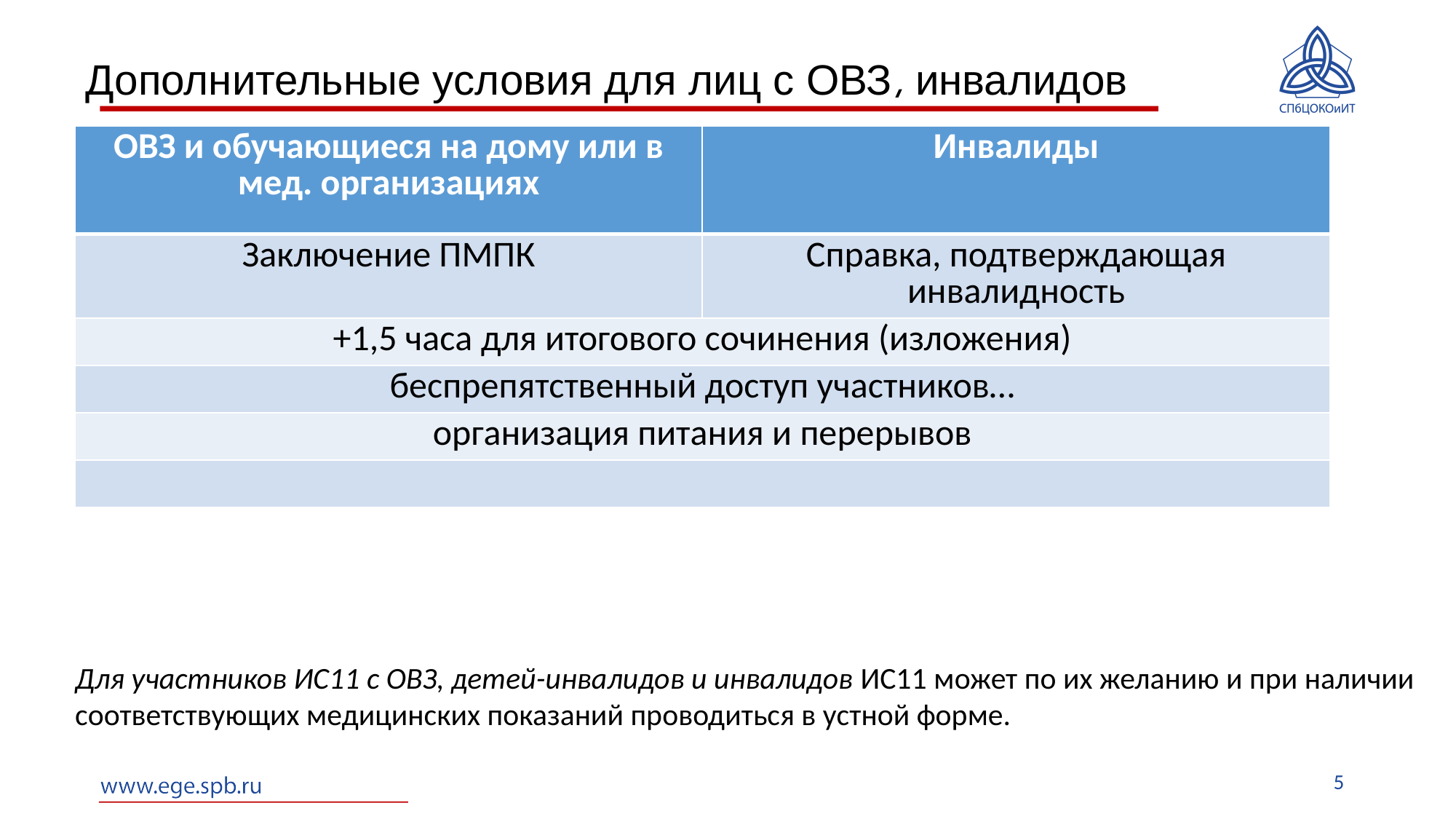

# Дополнительные условия для лиц с ОВЗ, инвалидов
| ОВЗ и обучающиеся на дому или в мед. организациях | Инвалиды |
| --- | --- |
| Заключение ПМПК | Справка, подтверждающая инвалидность |
| +1,5 часа для итогового сочинения (изложения) |  |
| беспрепятственный доступ участников… |  |
| организация питания и перерывов |  |
|  |  |
Для участников ИС11 с ОВЗ, детей-инвалидов и инвалидов ИС11 может по их желанию и при наличии соответствующих медицинских показаний проводиться в устной форме.
5